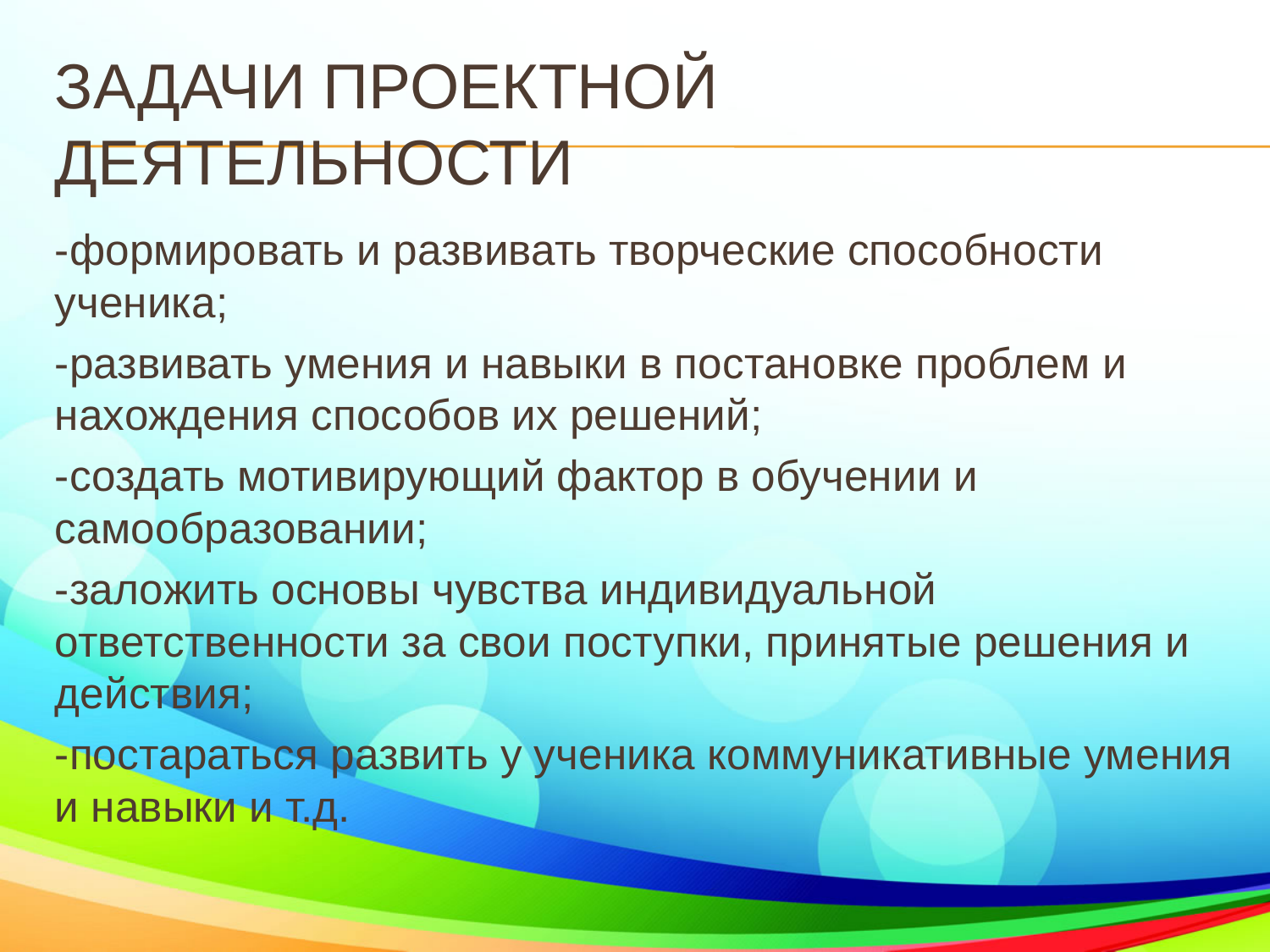

# Задачи проектной деятельности
-формировать и развивать творческие способности ученика;
-развивать умения и навыки в постановке проблем и нахождения способов их решений;
-создать мотивирующий фактор в обучении и самообразовании;
-заложить основы чувства индивидуальной ответственности за свои поступки, принятые решения и действия;
-постараться развить у ученика коммуникативные умения и навыки и т.д.